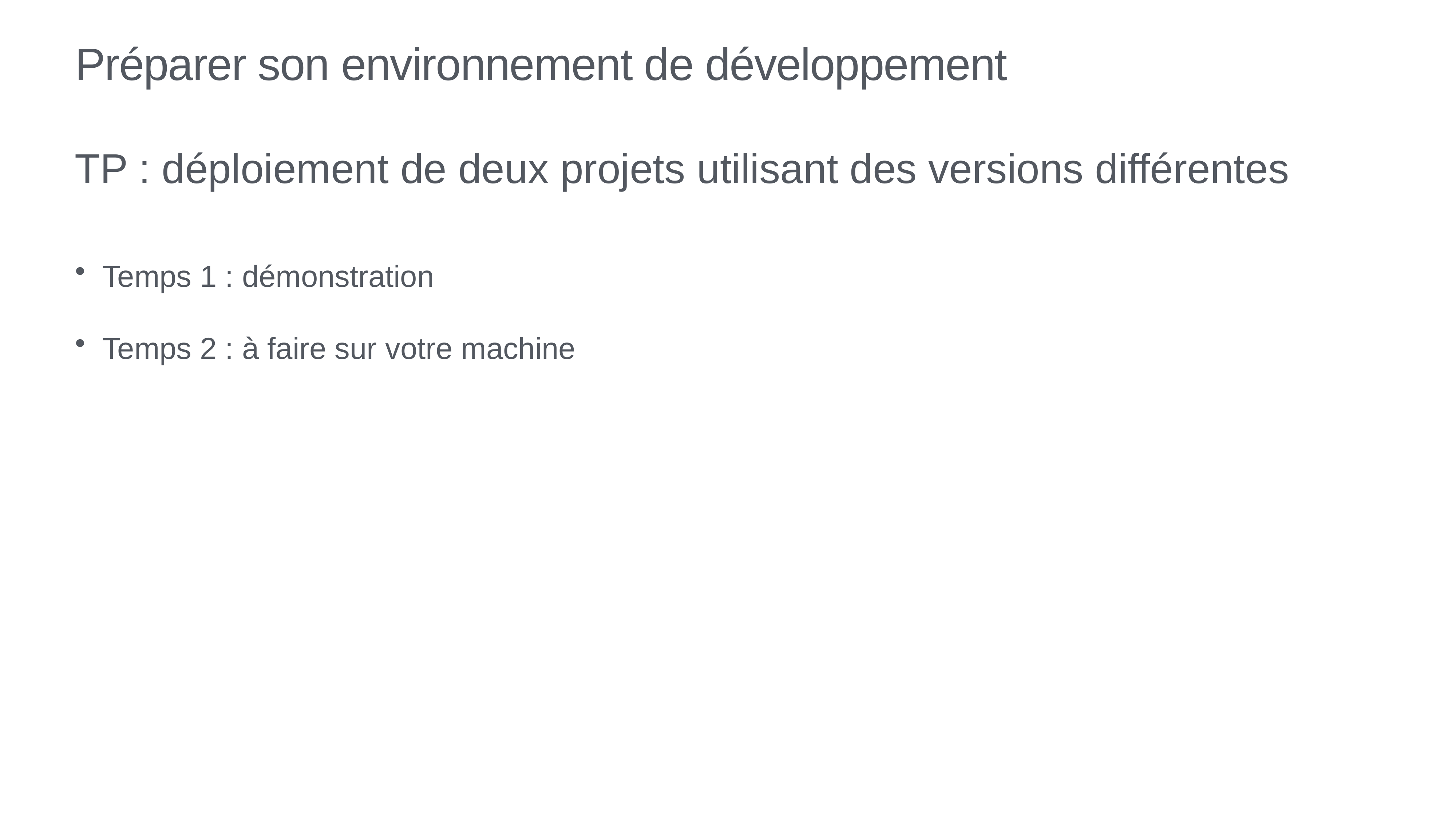

# Préparer son environnement de développement
TP : déploiement de deux projets utilisant des versions différentes
Temps 1 : démonstration
Temps 2 : à faire sur votre machine